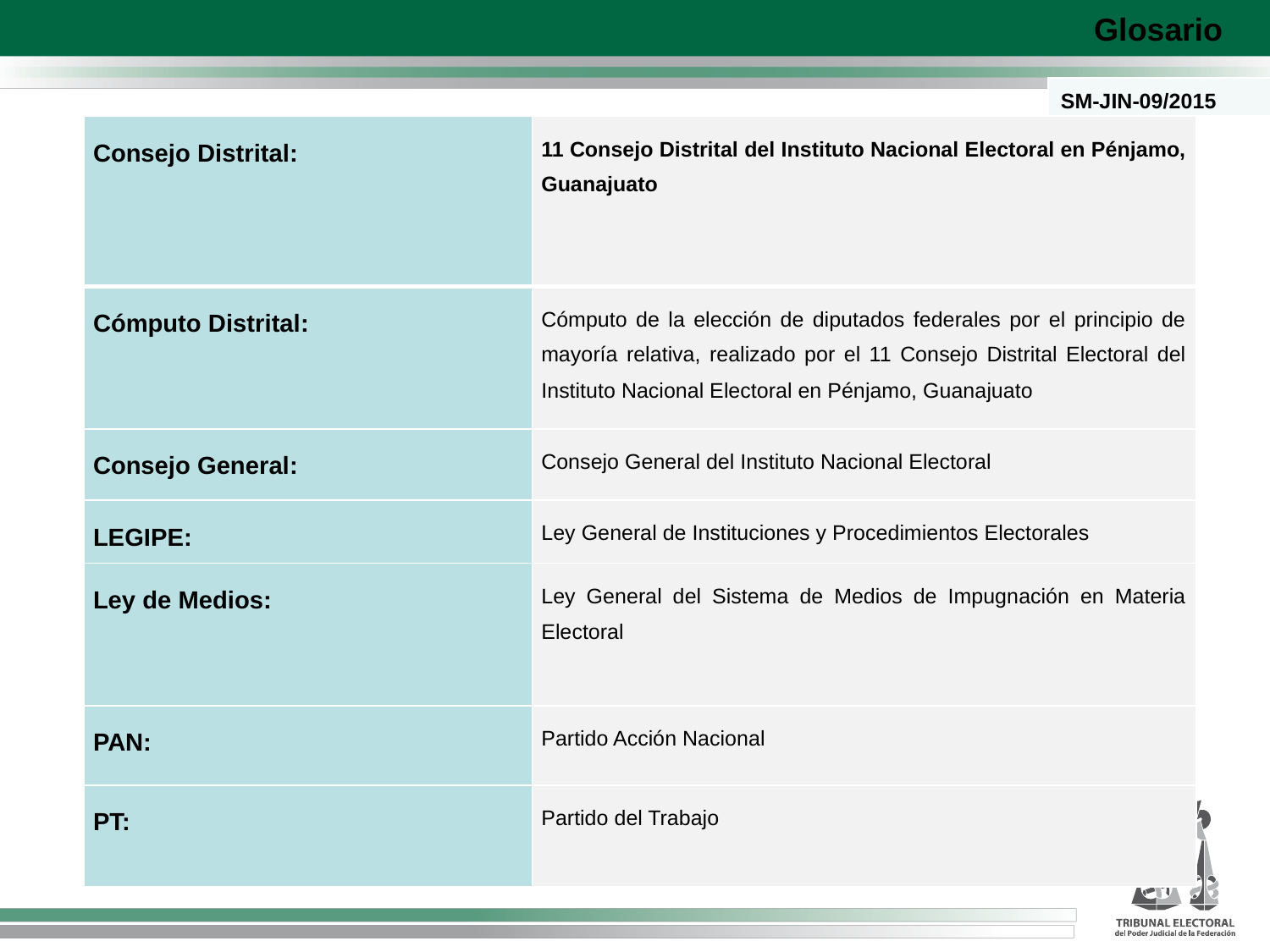

Glosario
| SM-JIN-09/2015 |
| --- |
| Consejo Distrital: | 11 Consejo Distrital del Instituto Nacional Electoral en Pénjamo, Guanajuato |
| --- | --- |
| Cómputo Distrital: | Cómputo de la elección de diputados federales por el principio de mayoría relativa, realizado por el 11 Consejo Distrital Electoral del Instituto Nacional Electoral en Pénjamo, Guanajuato |
| Consejo General: | Consejo General del Instituto Nacional Electoral |
| LEGIPE: | Ley General de Instituciones y Procedimientos Electorales |
| Ley de Medios: | Ley General del Sistema de Medios de Impugnación en Materia Electoral |
| PAN: | Partido Acción Nacional |
| PT: | Partido del Trabajo |

#